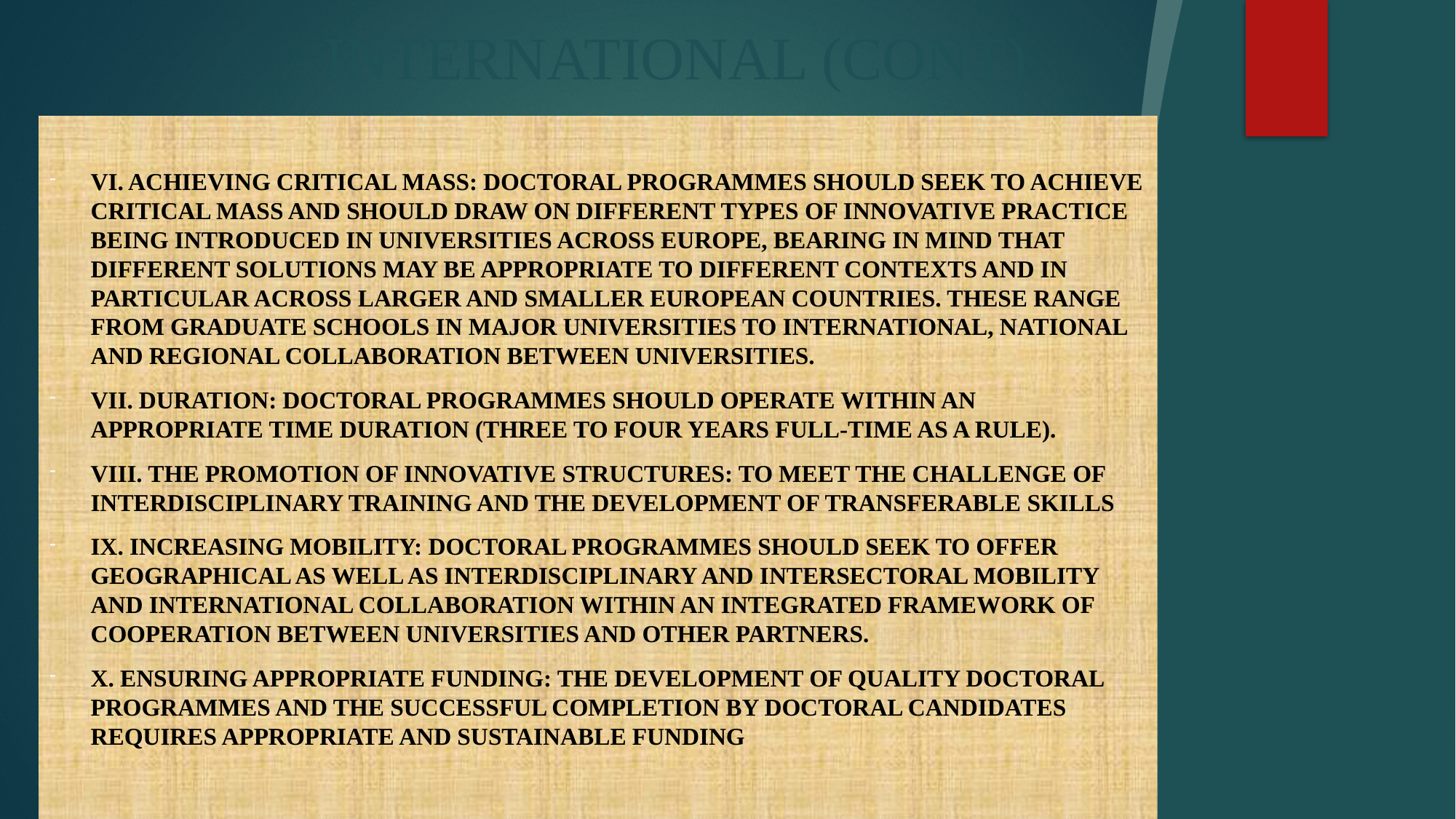

# INTERNATIONAL (CONT)

vi. Achieving critical mass: Doctoral programmes should seek to achieve critical mass and should draw on different types of innovative practice being introduced in universities across Europe, bearing in mind that different solutions may be appropriate to different contexts and in particular across larger and smaller European countries. These range from graduate schools in major universities to international, national and regional collaboration between universities.
vii. Duration: doctoral programmes should operate within an appropriate time duration (three to four years full-time as a rule).
viii. The promotion of innovative structures: to meet the challenge of interdisciplinary training and the development of transferable skills
ix. Increasing mobility: Doctoral programmes should seek to offer geographical as well as interdisciplinary and intersectoral mobility and international collaboration within an integrated framework of cooperation between universities and other partners.
x. Ensuring appropriate funding: the development of quality doctoral programmes and the successful completion by doctoral candidates requires appropriate and sustainable funding